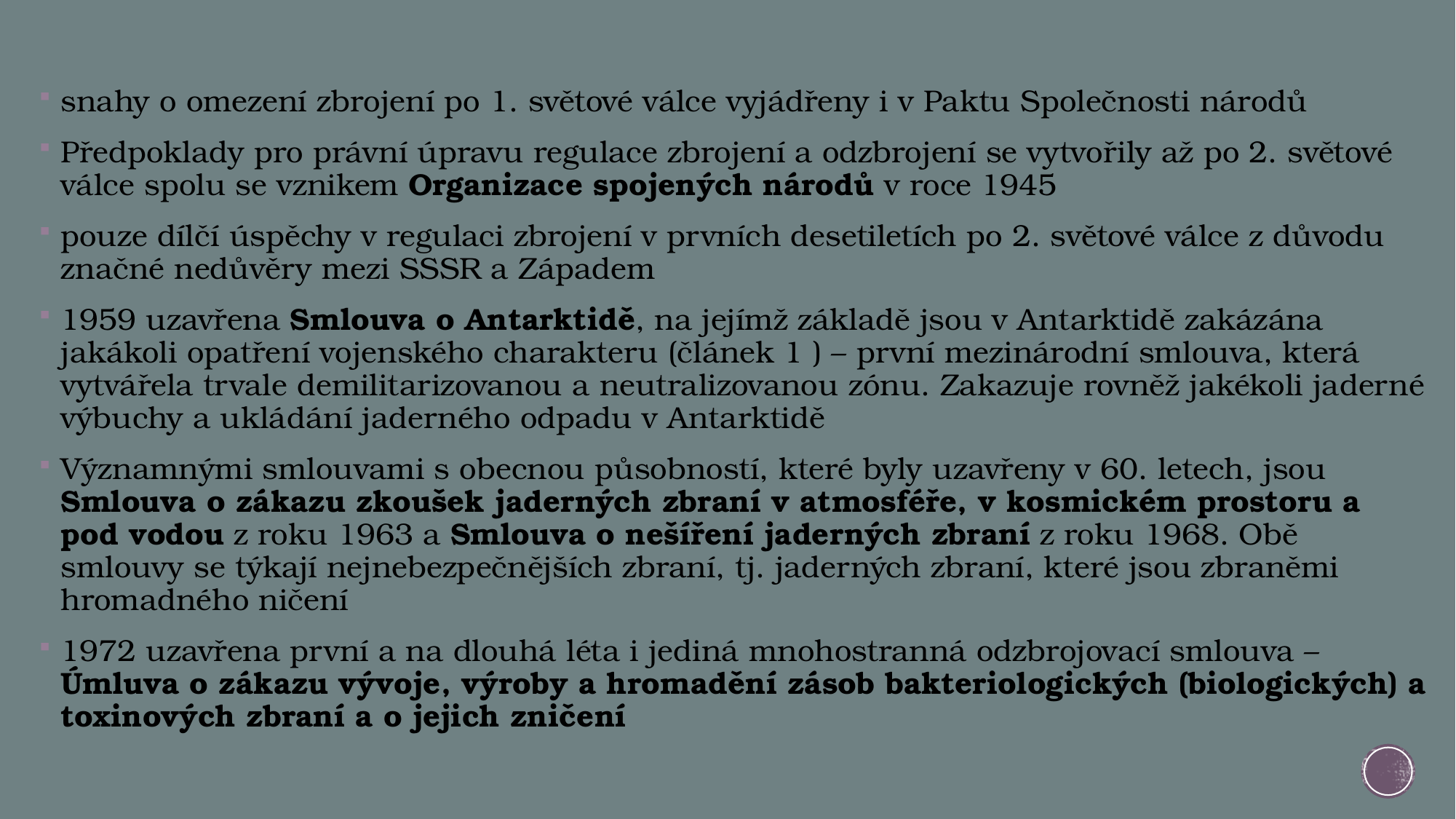

snahy o omezení zbrojení po 1. světové válce vyjádřeny i v Paktu Společnosti národů
Předpoklady pro právní úpravu regulace zbrojení a odzbrojení se vytvořily až po 2. světové válce spolu se vznikem Organizace spojených národů v roce 1945
pouze dílčí úspěchy v regulaci zbrojení v prvních desetiletích po 2. světové válce z důvodu značné nedůvěry mezi SSSR a Západem
1959 uzavřena Smlouva o Antarktidě, na jejímž základě jsou v Antarktidě zakázána jakákoli opatření vojenského charakteru (článek 1 ) – první mezinárodní smlouva, která vytvářela trvale demilitarizovanou a neutralizovanou zónu. Zakazuje rovněž jakékoli jaderné výbuchy a ukládání jaderného odpadu v Antarktidě
Významnými smlouvami s obecnou působností, které byly uzavřeny v 60. letech, jsou Smlouva o zákazu zkoušek jaderných zbraní v atmosféře, v kosmickém prostoru a pod vodou z roku 1963 a Smlouva o nešíření jaderných zbraní z roku 1968. Obě smlouvy se týkají nejnebezpečnějších zbraní, tj. jaderných zbraní, které jsou zbraněmi hromadného ničení
1972 uzavřena první a na dlouhá léta i jediná mnohostranná odzbrojovací smlouva – Úmluva o zákazu vývoje, výroby a hromadění zásob bakteriologických (biologických) a toxinových zbraní a o jejich zničení